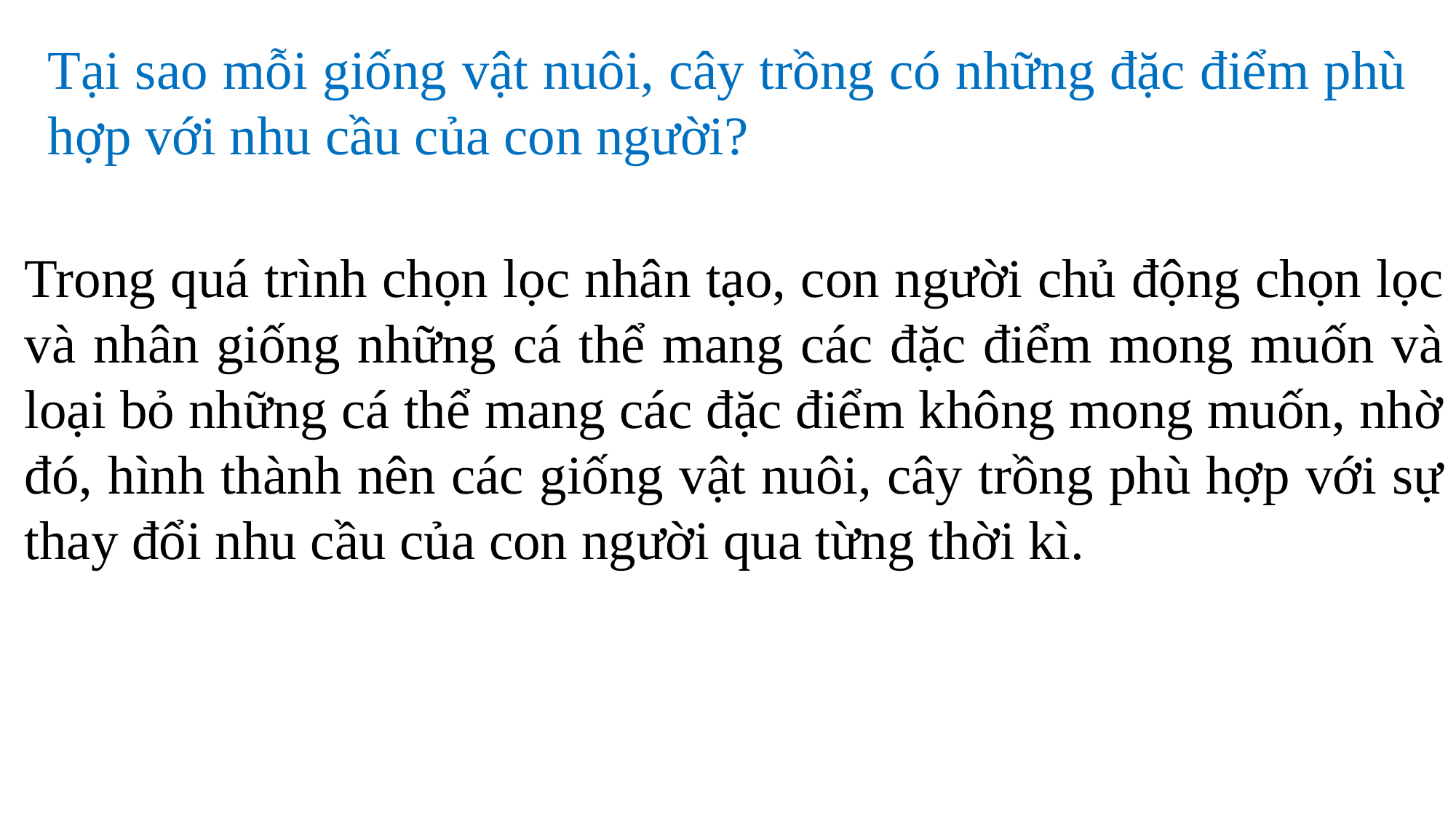

Tại sao mỗi giống vật nuôi, cây trồng có những đặc điểm phù hợp với nhu cầu của con người?
Trong quá trình chọn lọc nhân tạo, con người chủ động chọn lọc và nhân giống những cá thể mang các đặc điểm mong muốn và loại bỏ những cá thể mang các đặc điểm không mong muốn, nhờ đó, hình thành nên các giống vật nuôi, cây trồng phù hợp với sự thay đổi nhu cầu của con người qua từng thời kì.